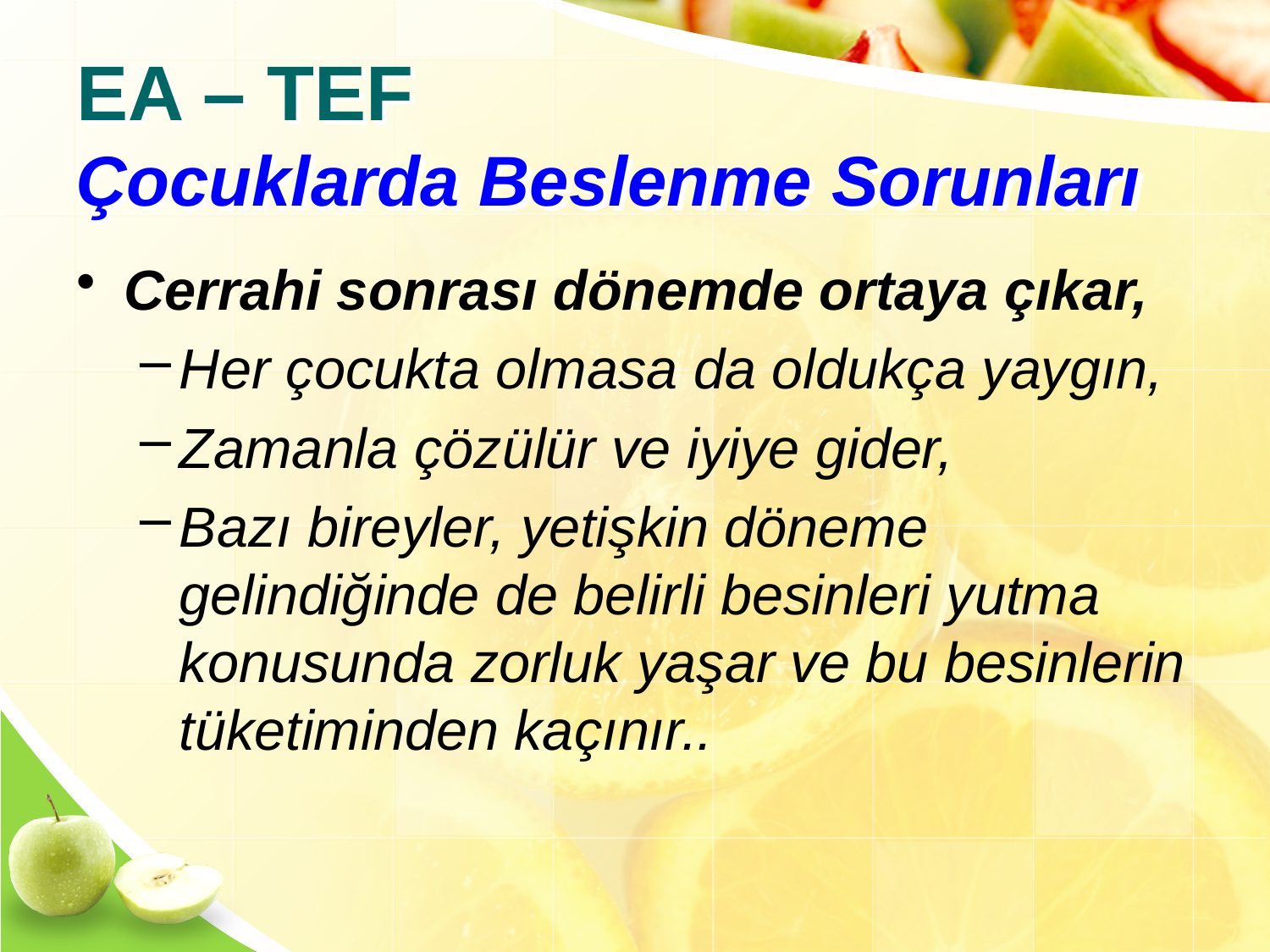

# EA – TEF Çocuklarda Beslenme Sorunları
Cerrahi sonrası dönemde ortaya çıkar,
Her çocukta olmasa da oldukça yaygın,
Zamanla çözülür ve iyiye gider,
Bazı bireyler, yetişkin döneme gelindiğinde de belirli besinleri yutma konusunda zorluk yaşar ve bu besinlerin tüketiminden kaçınır..